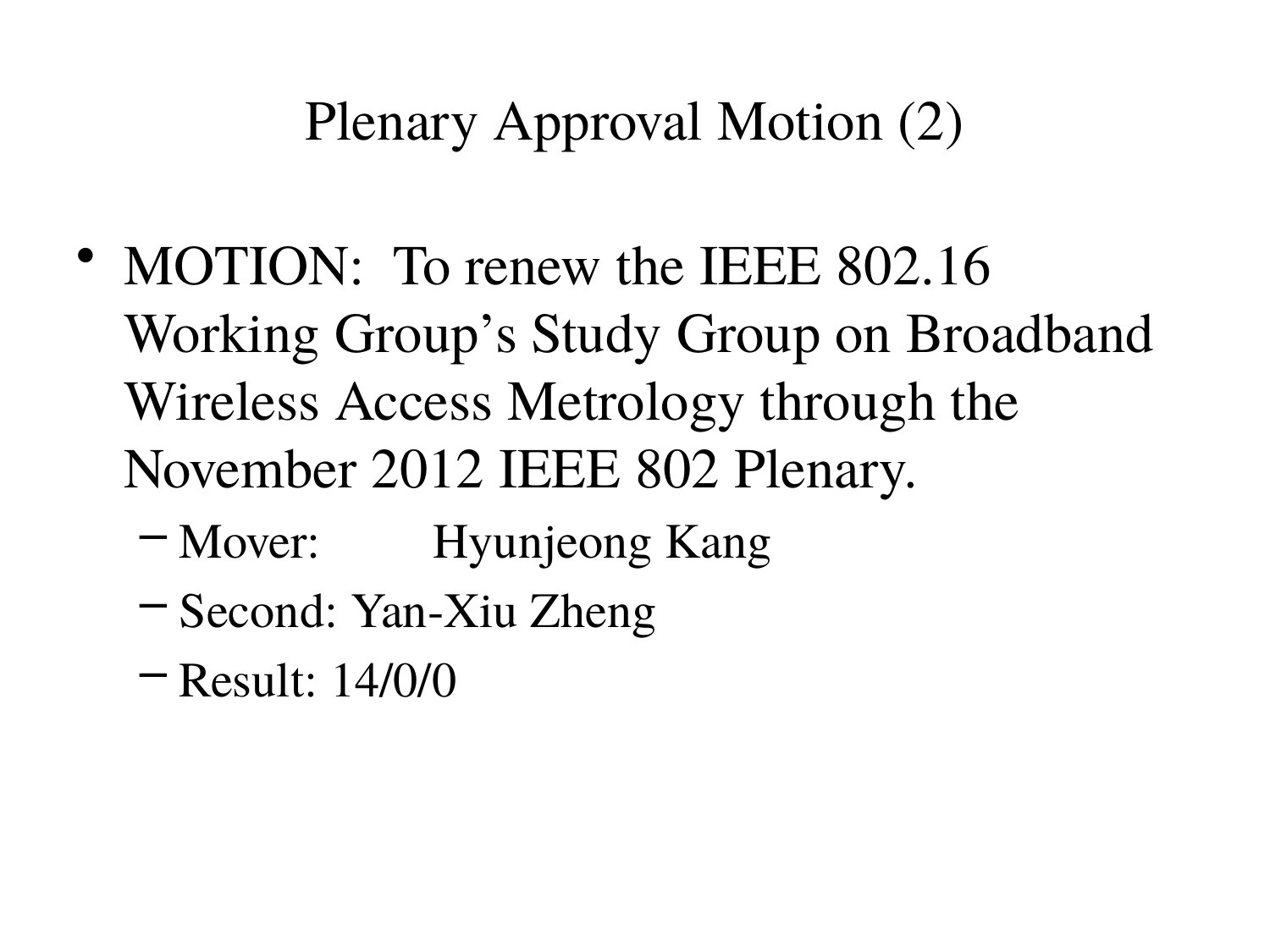

# Plenary Approval Motion (2)
MOTION:  To renew the IEEE 802.16 Working Group’s Study Group on Broadband Wireless Access Metrology through the November 2012 IEEE 802 Plenary.
Mover:	Hyunjeong Kang
Second: Yan-Xiu Zheng
Result: 14/0/0